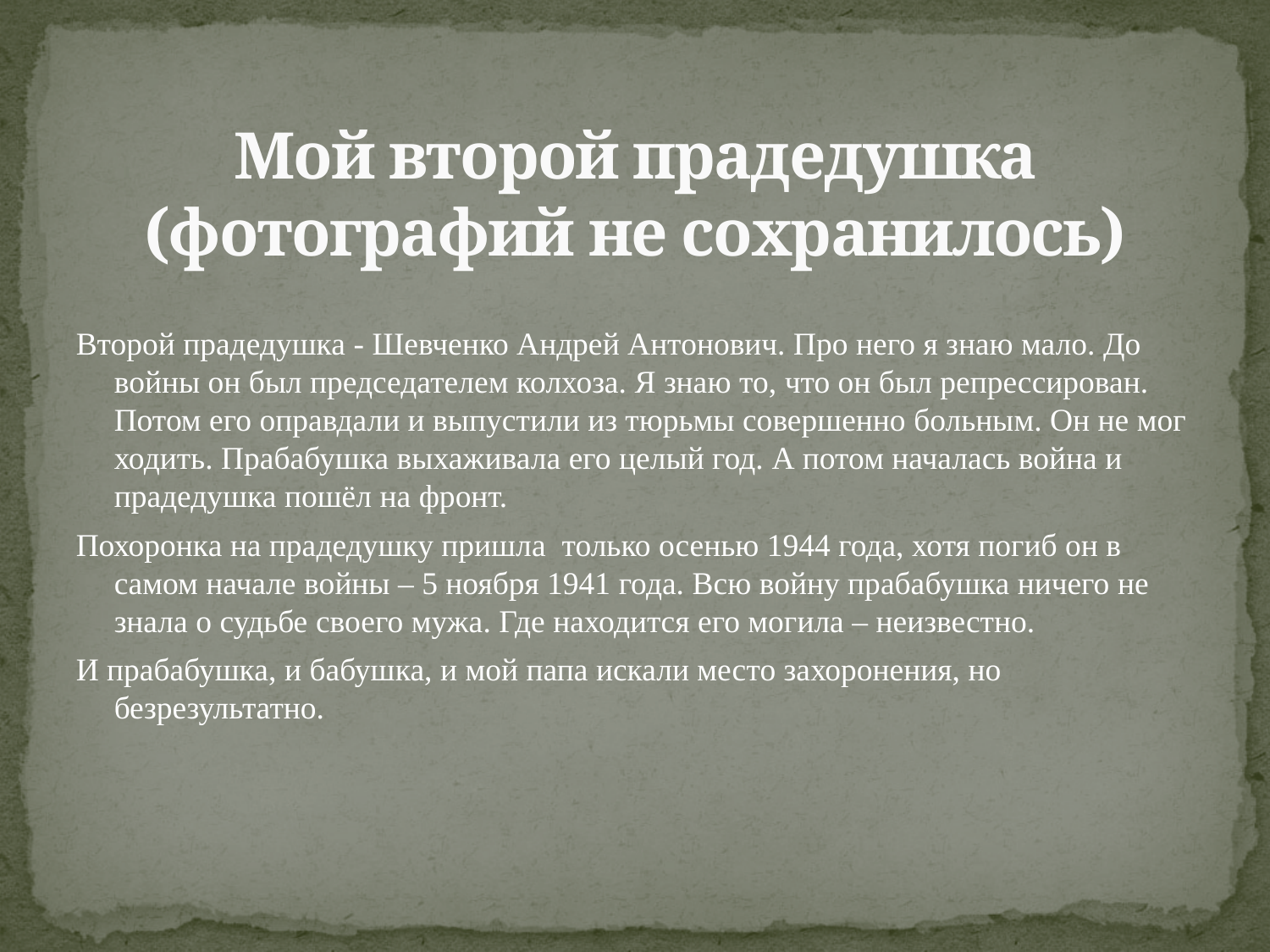

# Мой второй прадедушка (фотографий не сохранилось)
Второй прадедушка - Шевченко Андрей Антонович. Про него я знаю мало. До войны он был председателем колхоза. Я знаю то, что он был репрессирован. Потом его оправдали и выпустили из тюрьмы совершенно больным. Он не мог ходить. Прабабушка выхаживала его целый год. А потом началась война и прадедушка пошёл на фронт.
Похоронка на прадедушку пришла  только осенью 1944 года, хотя погиб он в самом начале войны – 5 ноября 1941 года. Всю войну прабабушка ничего не знала о судьбе своего мужа. Где находится его могила – неизвестно.
И прабабушка, и бабушка, и мой папа искали место захоронения, но безрезультатно.